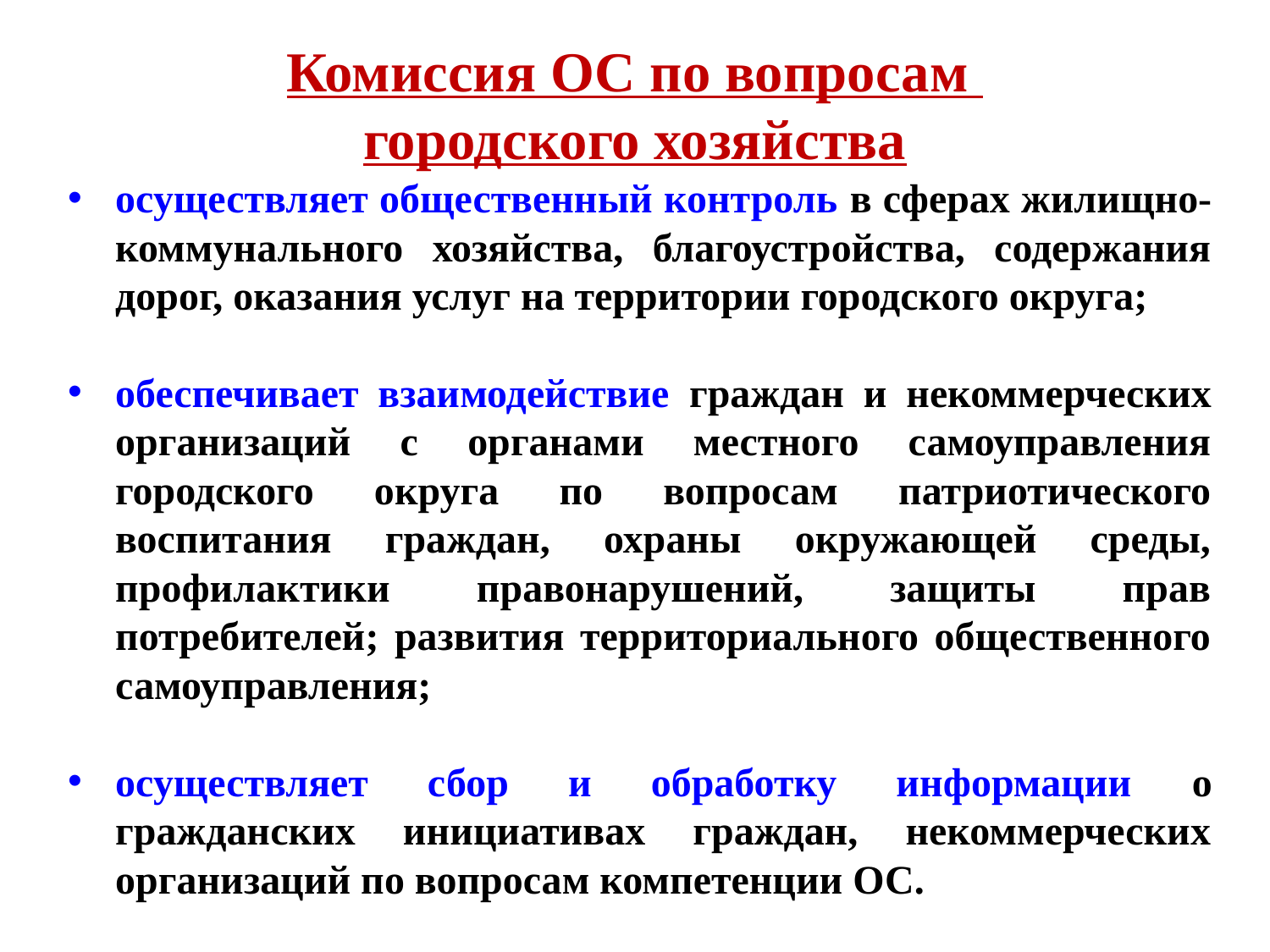

# Комиссия ОС по вопросам городского хозяйства
осуществляет общественный контроль в сферах жилищно-коммунального хозяйства, благоустройства, содержания дорог, оказания услуг на территории городского округа;

обеспечивает взаимодействие граждан и некоммерческих организаций с органами местного самоуправления городского округа по вопросам патриотического воспитания граждан, охраны окружающей среды, профилактики правонарушений, защиты прав потребителей; развития территориального общественного самоуправления;

осуществляет сбор и обработку информации о гражданских инициативах граждан, некоммерческих организаций по вопросам компетенции ОС.